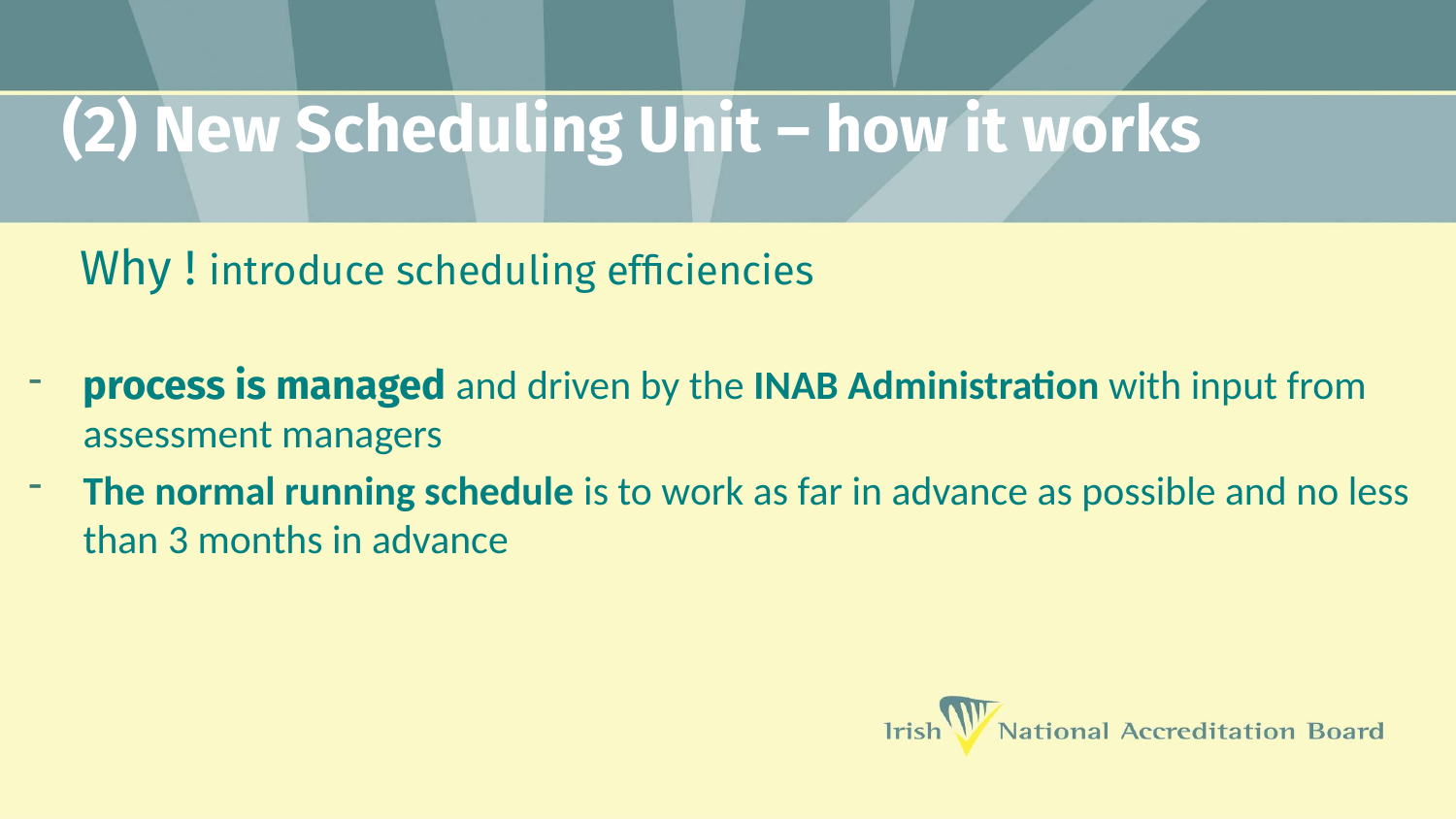

# (2) New Scheduling Unit – how it works
    Why ! introduce scheduling efficiencies

process is managed and driven by the INAB Administration with input from assessment managers
The normal running schedule is to work as far in advance as possible and no less than 3 months in advance